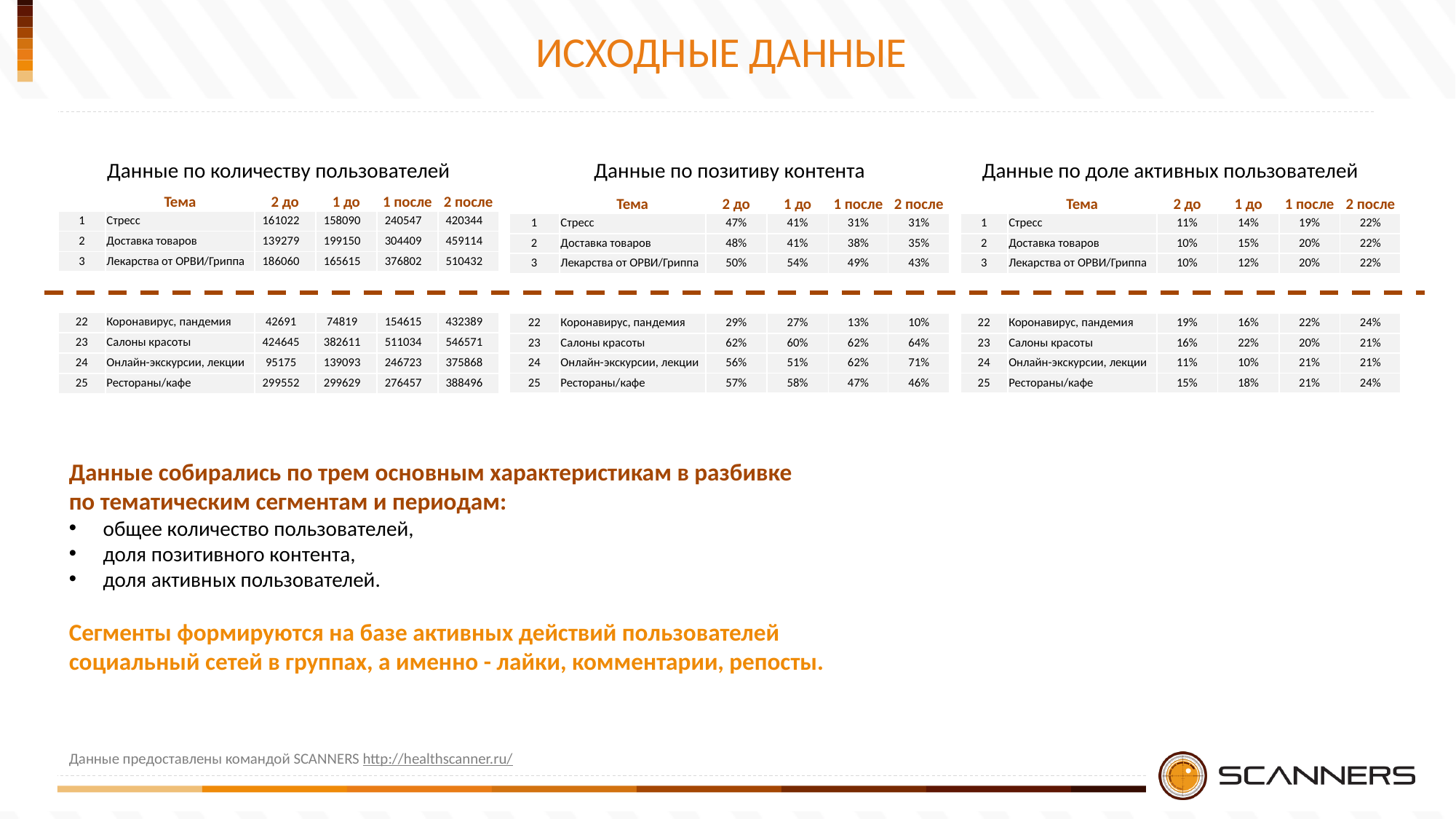

ИСХОДНЫЕ ДАННЫЕ

Данные по количеству пользователей
Данные по позитиву контента
Данные по доле активных пользователей
|  | Тема | 2 до | 1 до | 1 после | 2 после |
| --- | --- | --- | --- | --- | --- |
| 1 | Стресс | 11% | 14% | 19% | 22% |
| 2 | Доставка товаров | 10% | 15% | 20% | 22% |
| 3 | Лекарства от ОРВИ/Гриппа | 10% | 12% | 20% | 22% |
|  |  |  |  |  |  |
|  |  |  |  |  |  |
| 22 | Коронавирус, пандемия | 19% | 16% | 22% | 24% |
| 23 | Салоны красоты | 16% | 22% | 20% | 21% |
| 24 | Онлайн-экскурсии, лекции | 11% | 10% | 21% | 21% |
| 25 | Рестораны/кафе | 15% | 18% | 21% | 24% |
|  | Тема | 2 до | 1 до | 1 после | 2 после |
| --- | --- | --- | --- | --- | --- |
| 1 | Стресс | 161022 | 158090 | 240547 | 420344 |
| 2 | Доставка товаров | 139279 | 199150 | 304409 | 459114 |
| 3 | Лекарства от ОРВИ/Гриппа | 186060 | 165615 | 376802 | 510432 |
|  |  |  |  |  |  |
|  |  |  |  |  |  |
| 22 | Коронавирус, пандемия | 42691 | 74819 | 154615 | 432389 |
| 23 | Салоны красоты | 424645 | 382611 | 511034 | 546571 |
| 24 | Онлайн-экскурсии, лекции | 95175 | 139093 | 246723 | 375868 |
| 25 | Рестораны/кафе | 299552 | 299629 | 276457 | 388496 |
|  | Тема | 2 до | 1 до | 1 после | 2 после |
| --- | --- | --- | --- | --- | --- |
| 1 | Стресс | 47% | 41% | 31% | 31% |
| 2 | Доставка товаров | 48% | 41% | 38% | 35% |
| 3 | Лекарства от ОРВИ/Гриппа | 50% | 54% | 49% | 43% |
|  |  |  |  |  |  |
|  |  |  |  |  |  |
| 22 | Коронавирус, пандемия | 29% | 27% | 13% | 10% |
| 23 | Салоны красоты | 62% | 60% | 62% | 64% |
| 24 | Онлайн-экскурсии, лекции | 56% | 51% | 62% | 71% |
| 25 | Рестораны/кафе | 57% | 58% | 47% | 46% |
Данные собирались по трем основным характеристикам в разбивке
по тематическим сегментам и периодам:
общее количество пользователей,
доля позитивного контента,
доля активных пользователей.

Сегменты формируются на базе активных действий пользователей социальный сетей в группах, а именно - лайки, комментарии, репосты.

Данные предоставлены командой SCANNERS http://healthscanner.ru/